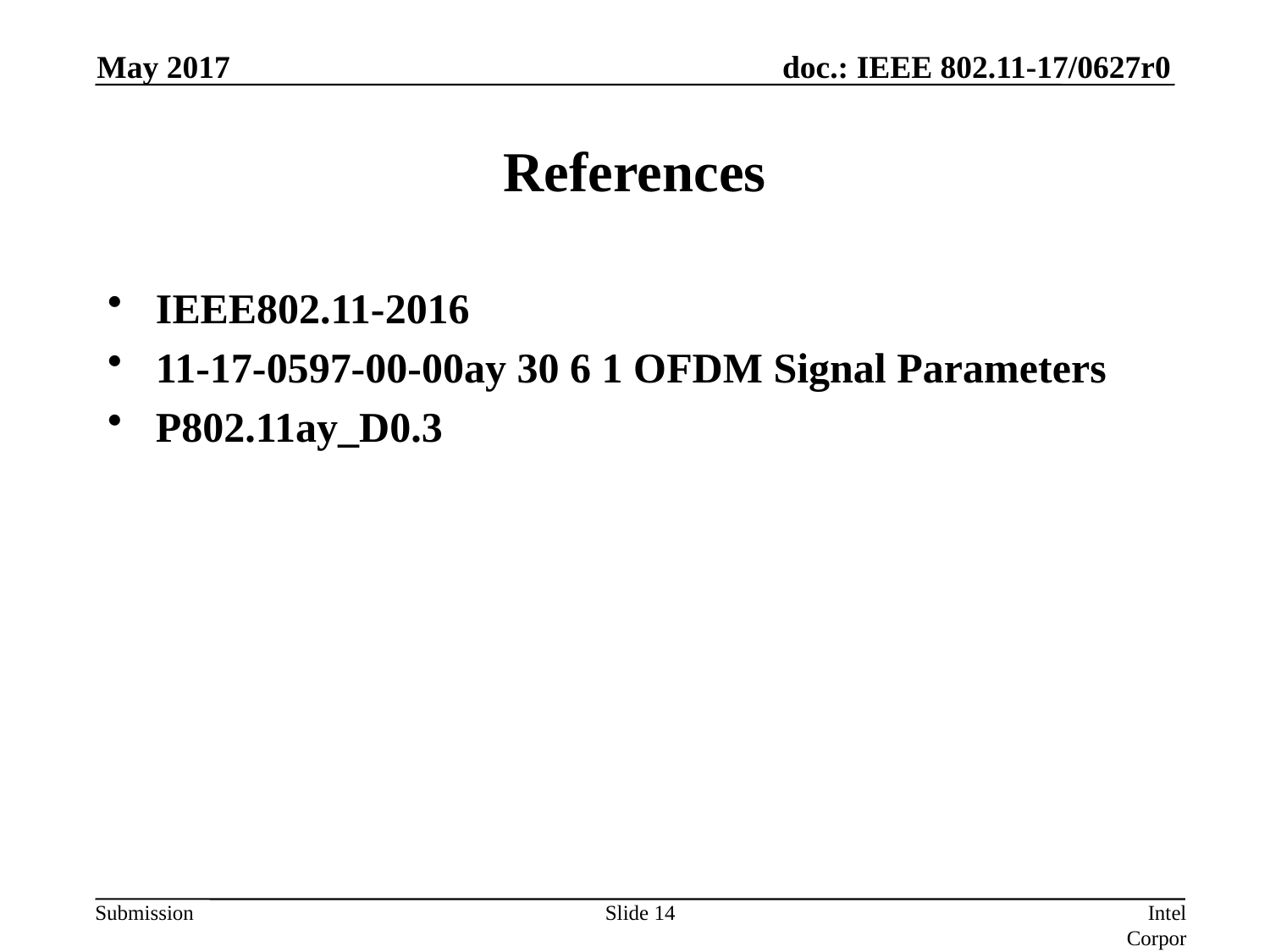

May 2017
# References
IEEE802.11-2016
11-17-0597-00-00ay 30 6 1 OFDM Signal Parameters
P802.11ay_D0.3
Slide 14
Intel Corporation